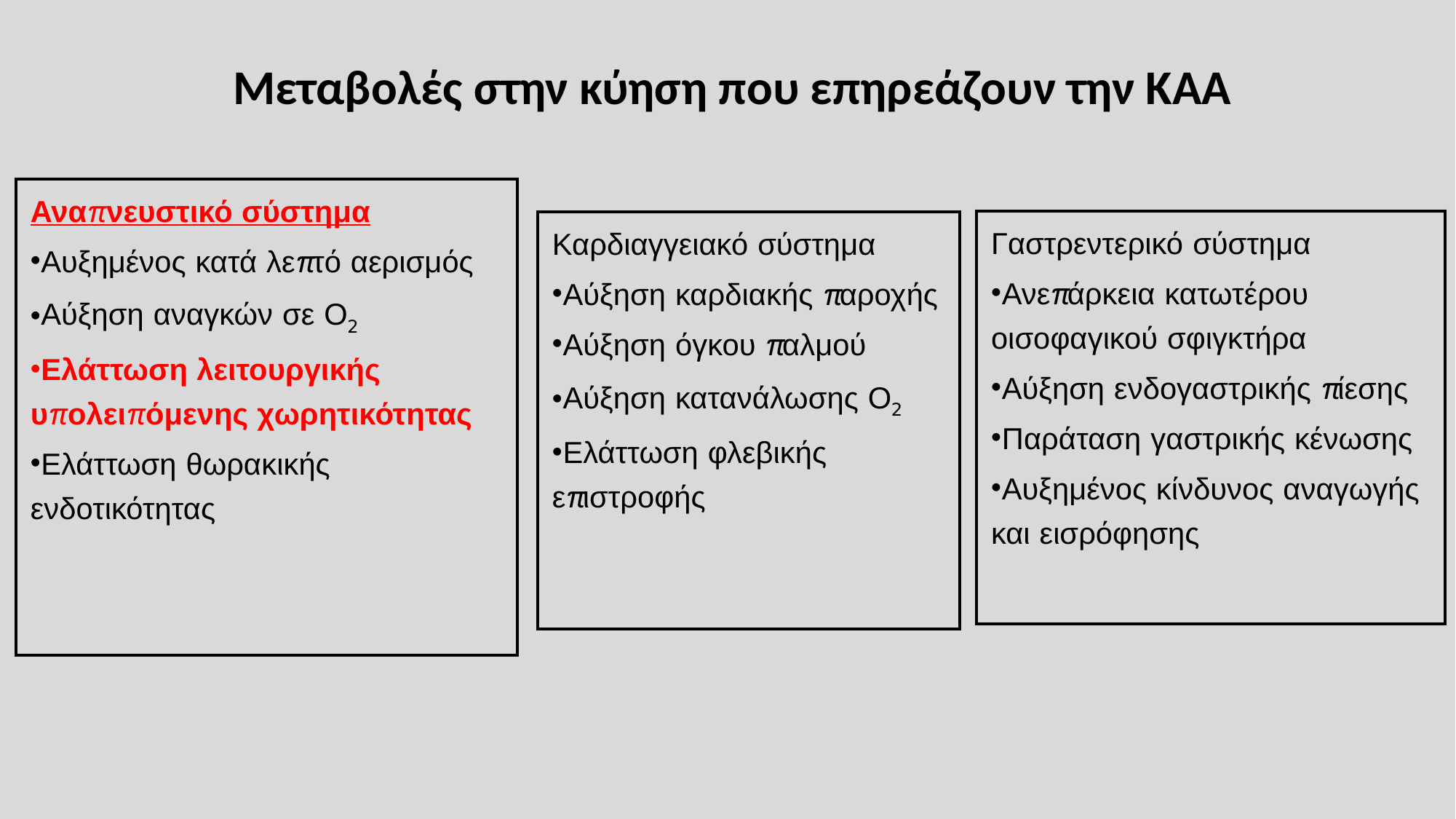

# Μεταβολές στην κύηση που επηρεάζουν την ΚΑΑ

| Αναπνευστικό σύστημα Αυξημένος κατά λεπτό αερισμός Αύξηση αναγκών σε Ο2 Ελάττωση λειτουργικής υπολειπόμενης χωρητικότητας Ελάττωση θωρακικής ενδοτικότητας |
| --- |
| Γαστρεντερικό σύστημα Ανεπάρκεια κατωτέρου οισοφαγικού σφιγκτήρα Αύξηση ενδογαστρικής πίεσης Παράταση γαστρικής κένωσης Αυξημένος κίνδυνος αναγωγής και εισρόφησης |
| --- |
| Καρδιαγγειακό σύστημα Αύξηση καρδιακής παροχής Αύξηση όγκου παλμού Αύξηση κατανάλωσης Ο2 Ελάττωση φλεβικής επιστροφής |
| --- |